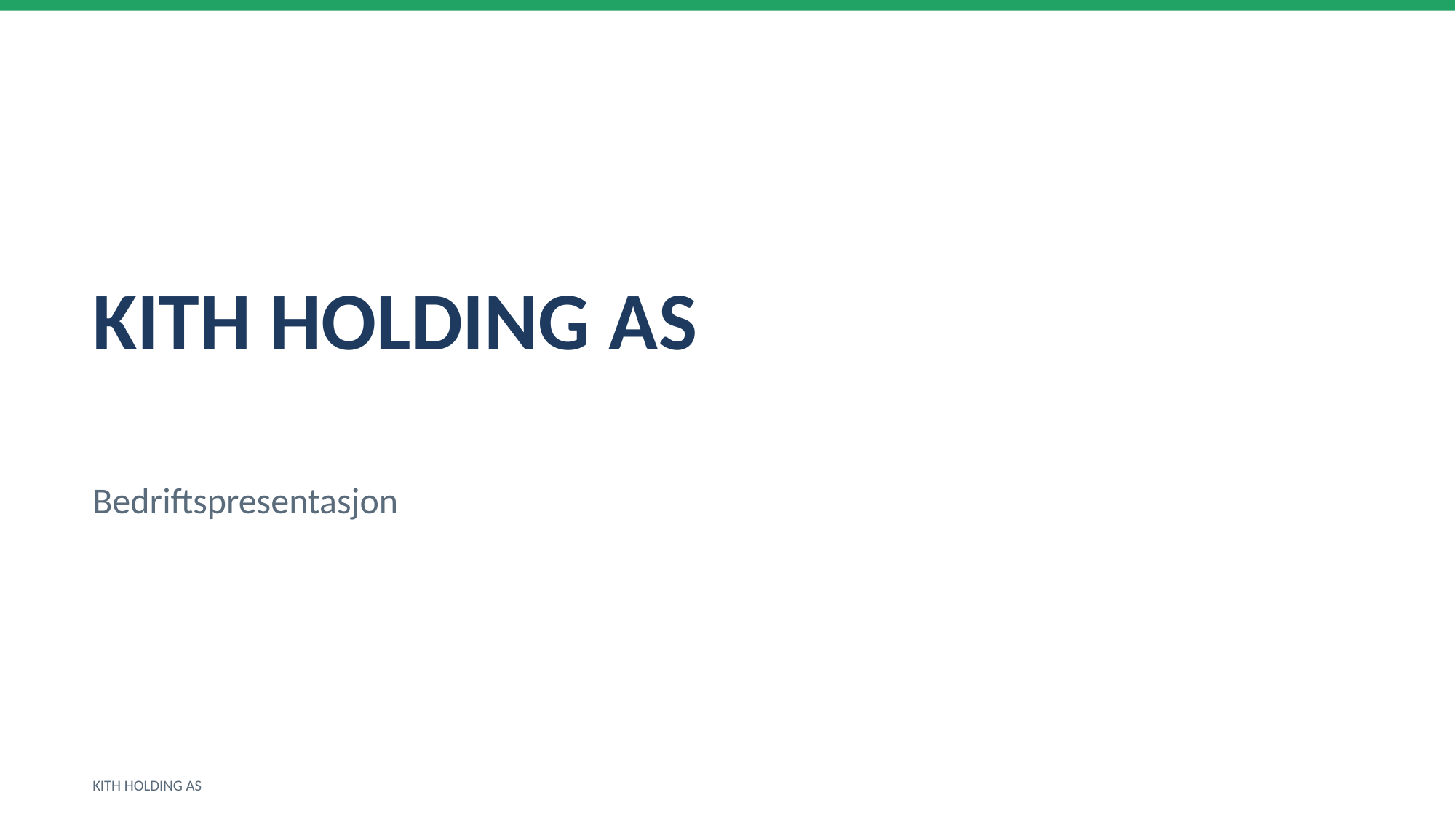

KITH HOLDING AS
Bedriftspresentasjon
KITH HOLDING AS